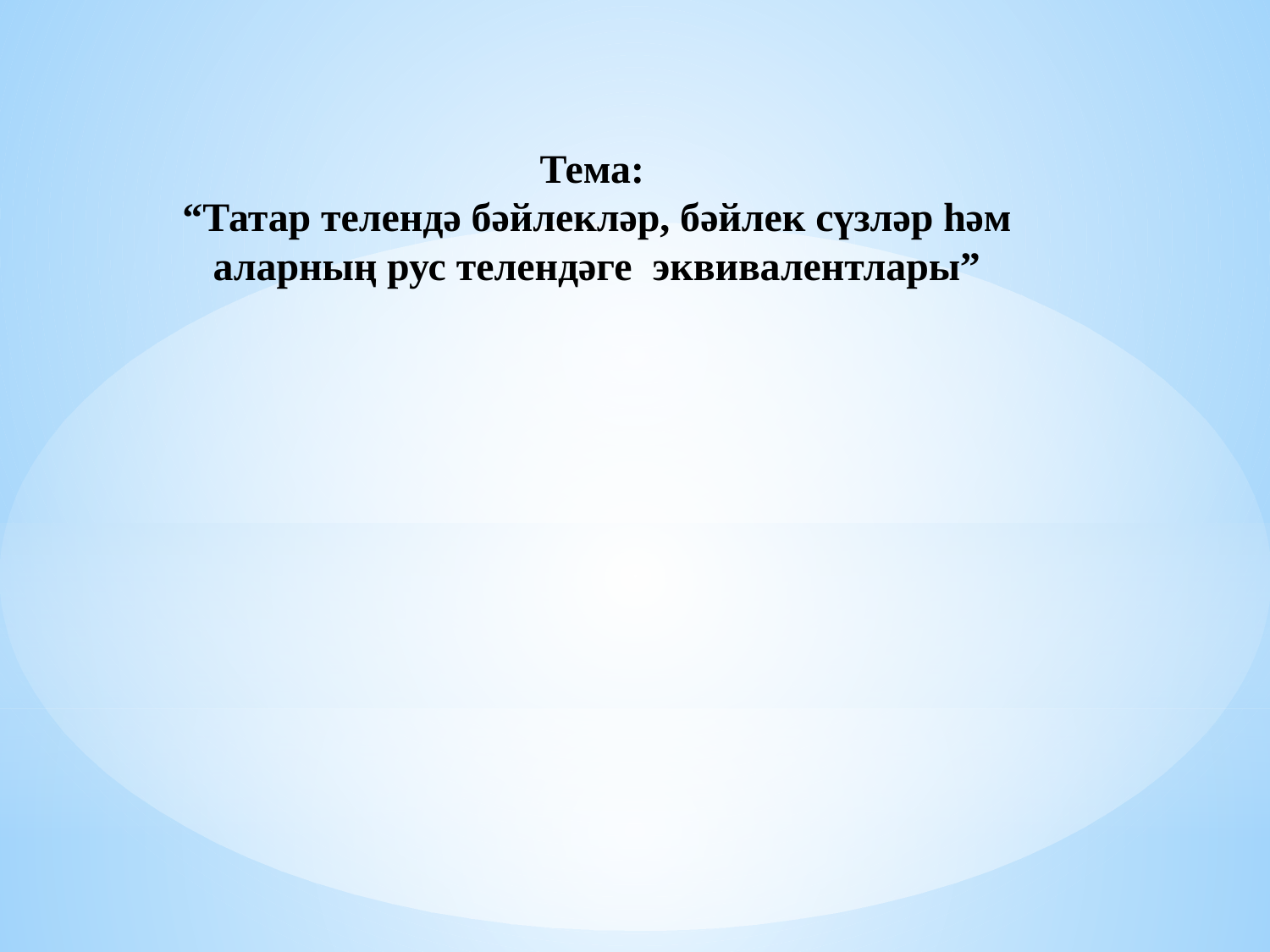

# Тема: “Татар телендә бәйлекләр, бәйлек сүзләр һәм аларның рус телендәге  эквивалентлары”